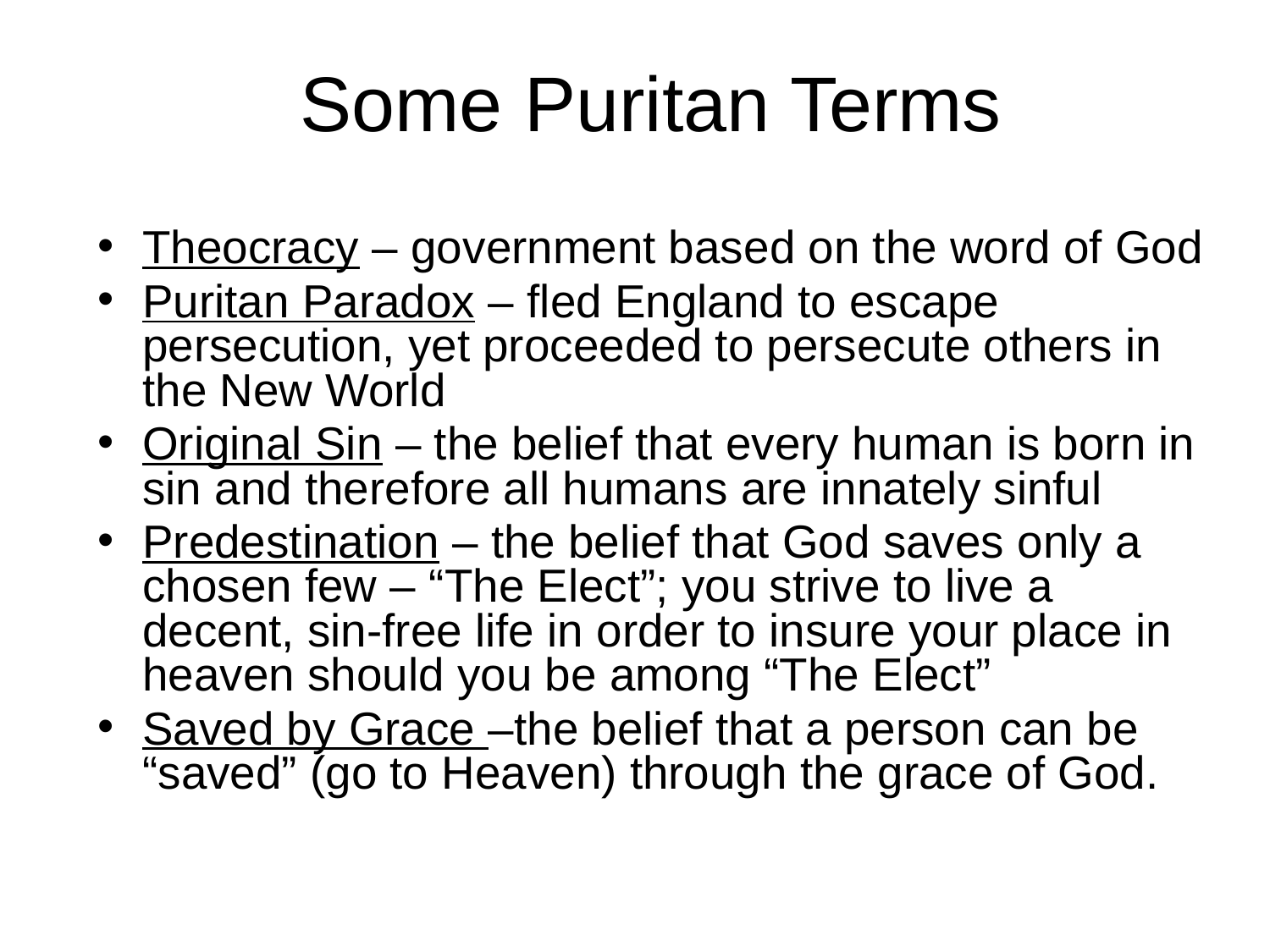

# Some Puritan Terms
Theocracy – government based on the word of God
Puritan Paradox – fled England to escape persecution, yet proceeded to persecute others in the New World
Original Sin – the belief that every human is born in sin and therefore all humans are innately sinful
Predestination – the belief that God saves only a chosen few – “The Elect”; you strive to live a decent, sin-free life in order to insure your place in heaven should you be among “The Elect”
Saved by Grace –the belief that a person can be “saved” (go to Heaven) through the grace of God.